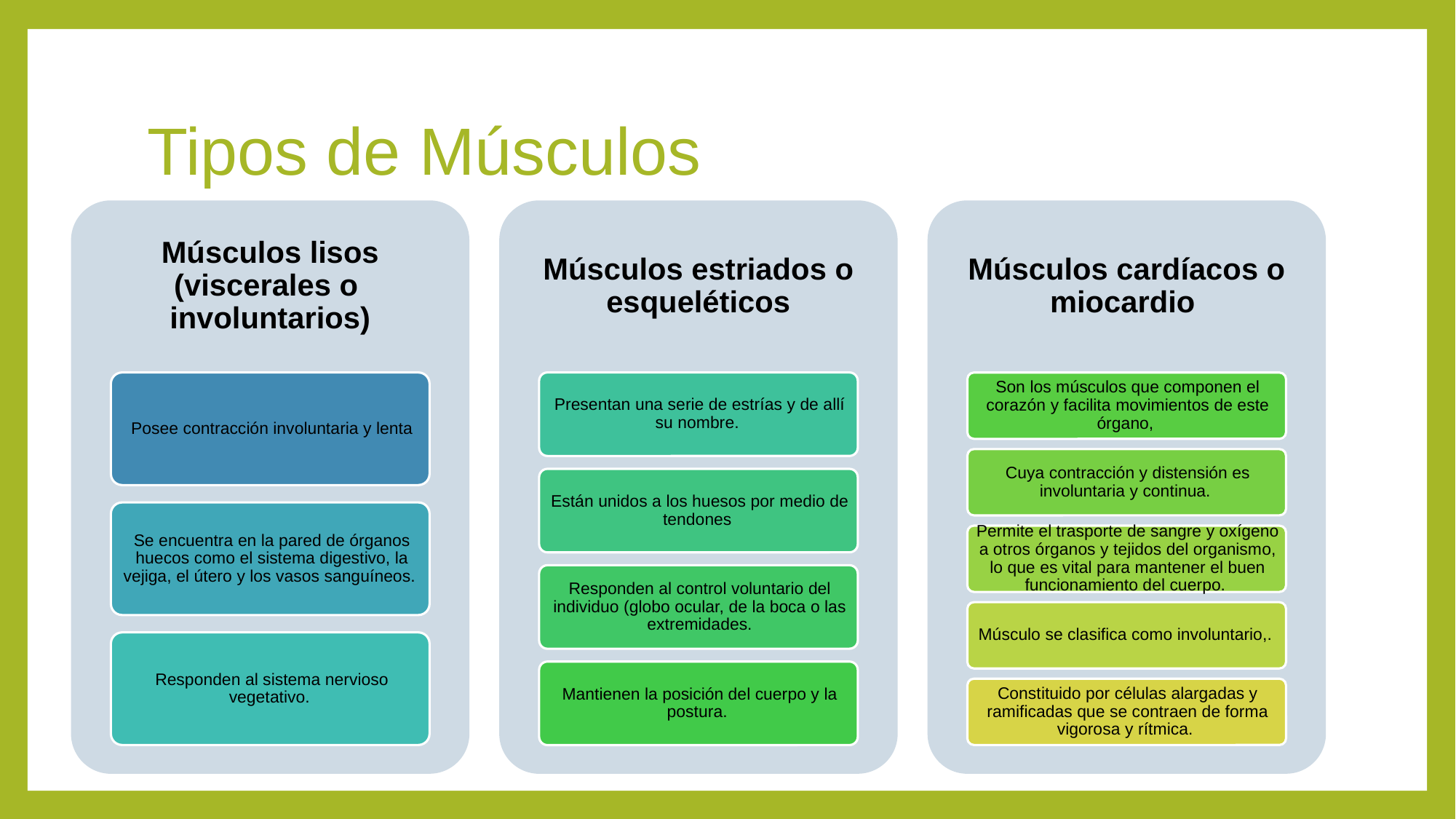

# Tipos de Músculos
Músculos lisos (viscerales o  involuntarios)
Posee contracción involuntaria y lenta
Se encuentra en la pared de órganos huecos como el sistema digestivo, la vejiga, el útero y los vasos sanguíneos.
Responden al sistema nervioso vegetativo.
Músculos estriados o esqueléticos
Presentan una serie de estrías y de allí su nombre.
Están unidos a los huesos por medio de tendones
Responden al control voluntario del individuo (globo ocular, de la boca o las extremidades.
Mantienen la posición del cuerpo y la postura.
Músculos cardíacos o miocardio
Son los músculos que componen el corazón y facilita movimientos de este órgano,
Cuya contracción y distensión es involuntaria y continua.
Permite el trasporte de sangre y oxígeno a otros órganos y tejidos del organismo, lo que es vital para mantener el buen funcionamiento del cuerpo.
Músculo se clasifica como involuntario,.
Constituido por células alargadas y ramificadas que se contraen de forma vigorosa y rítmica.